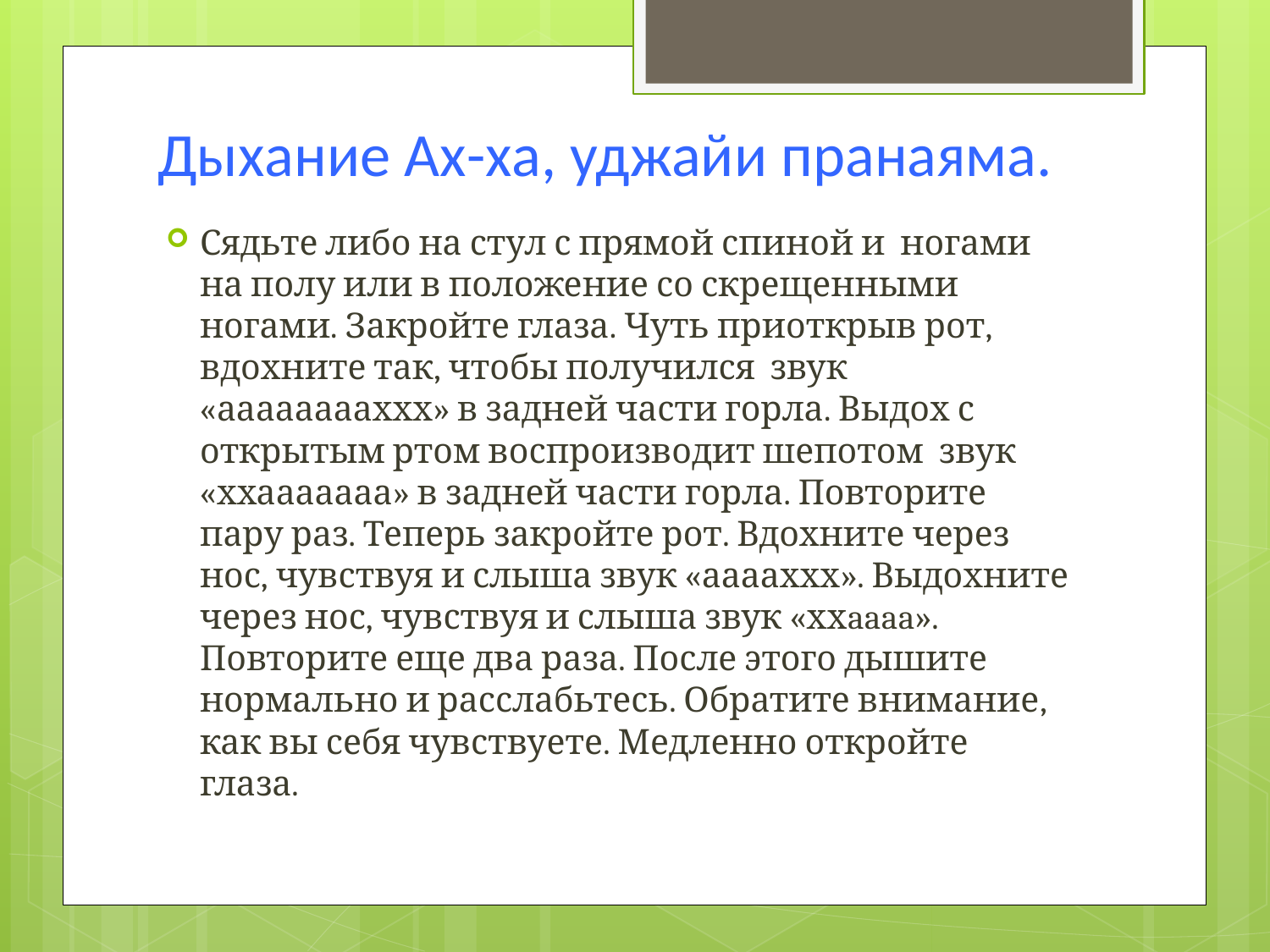

# Дыхание Ах-ха, уджайи пранаяма.
Сядьте либо на стул с прямой спиной и  ногами на полу или в положение со скрещенными ногами. Закройте глаза. Чуть приоткрыв рот, вдохните так, чтобы получился  звук «ааааааааххх» в задней части горла. Выдох с открытым ртом воспроизводит шепотом  звук «ххааааааа» в задней части горла. Повторите пару раз. Теперь закройте рот. Вдохните через нос, чувствуя и слыша звук «ааааххх». Выдохните через нос, чувствуя и слыша звук «ххaaaa». Повторите еще ​​два раза. После этого дышите нормально и расслабьтесь. Обратите внимание, как вы себя чувствуете. Медленно откройте глаза.